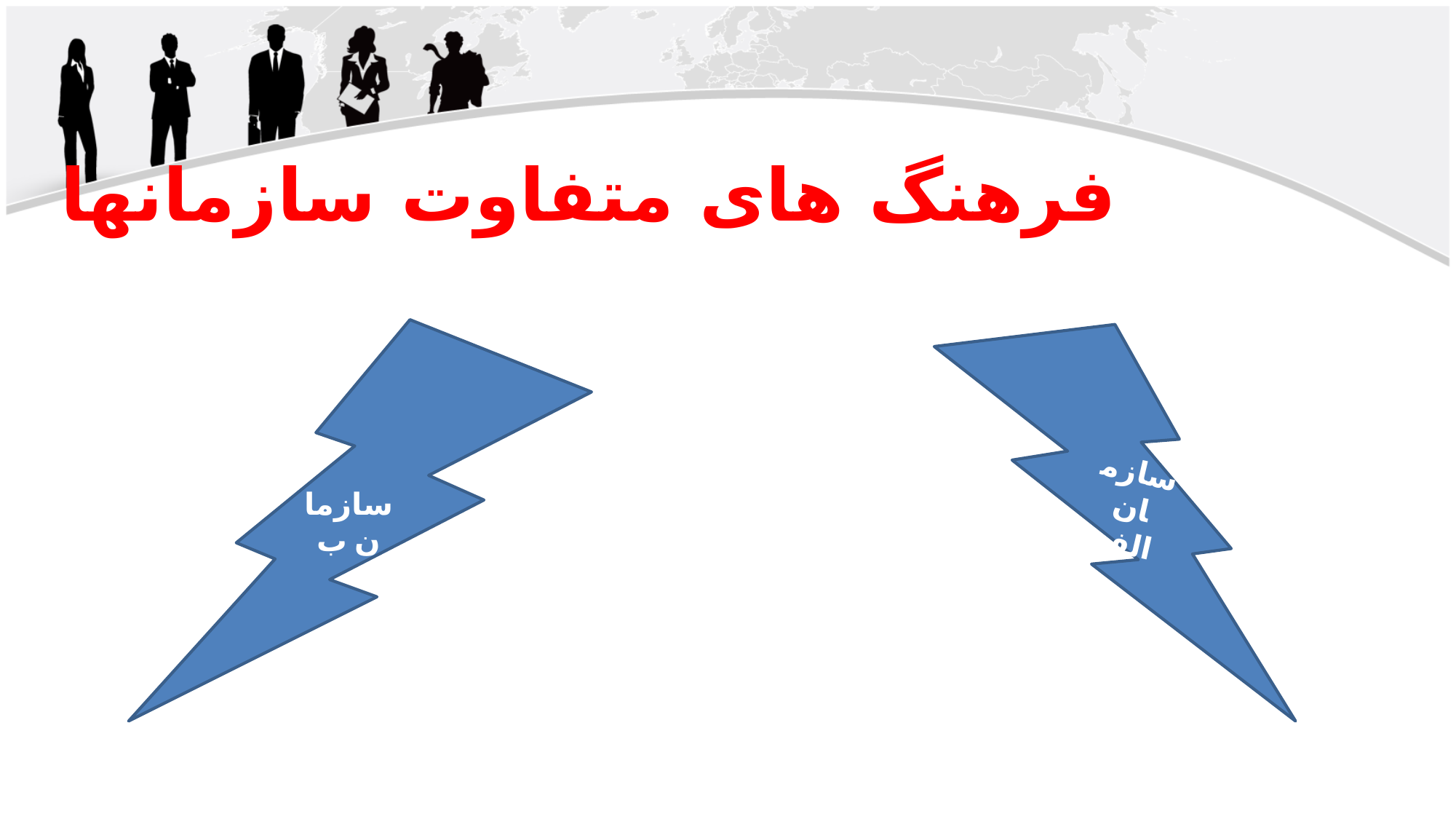

# فرهنگ های متفاوت سازمانها
سازمان ب
سازمان الف